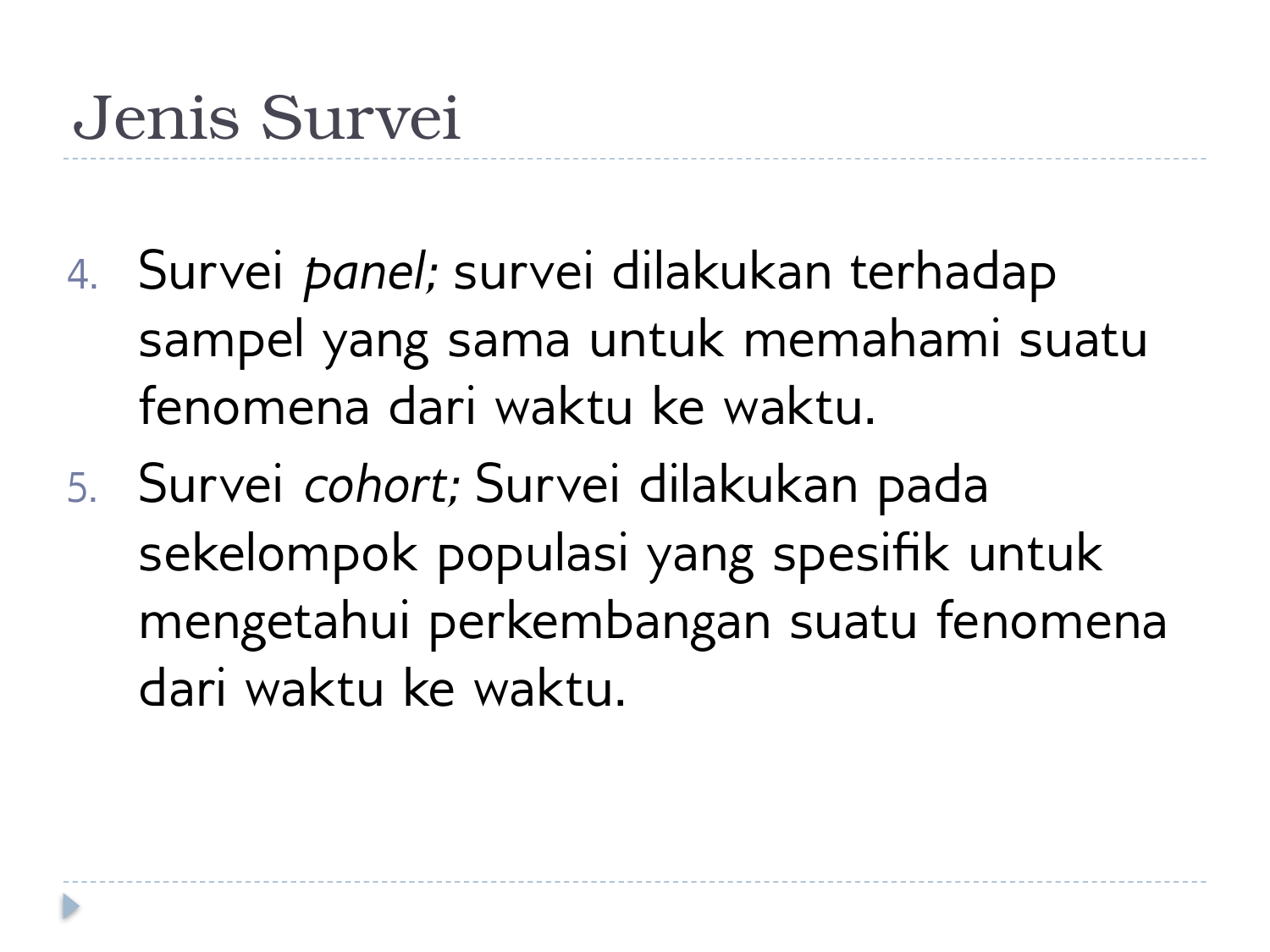

# Jenis Survei
Survei panel; survei dilakukan terhadap sampel yang sama untuk memahami suatu fenomena dari waktu ke waktu.
Survei cohort; Survei dilakukan pada sekelompok populasi yang spesifik untuk mengetahui perkembangan suatu fenomena dari waktu ke waktu.